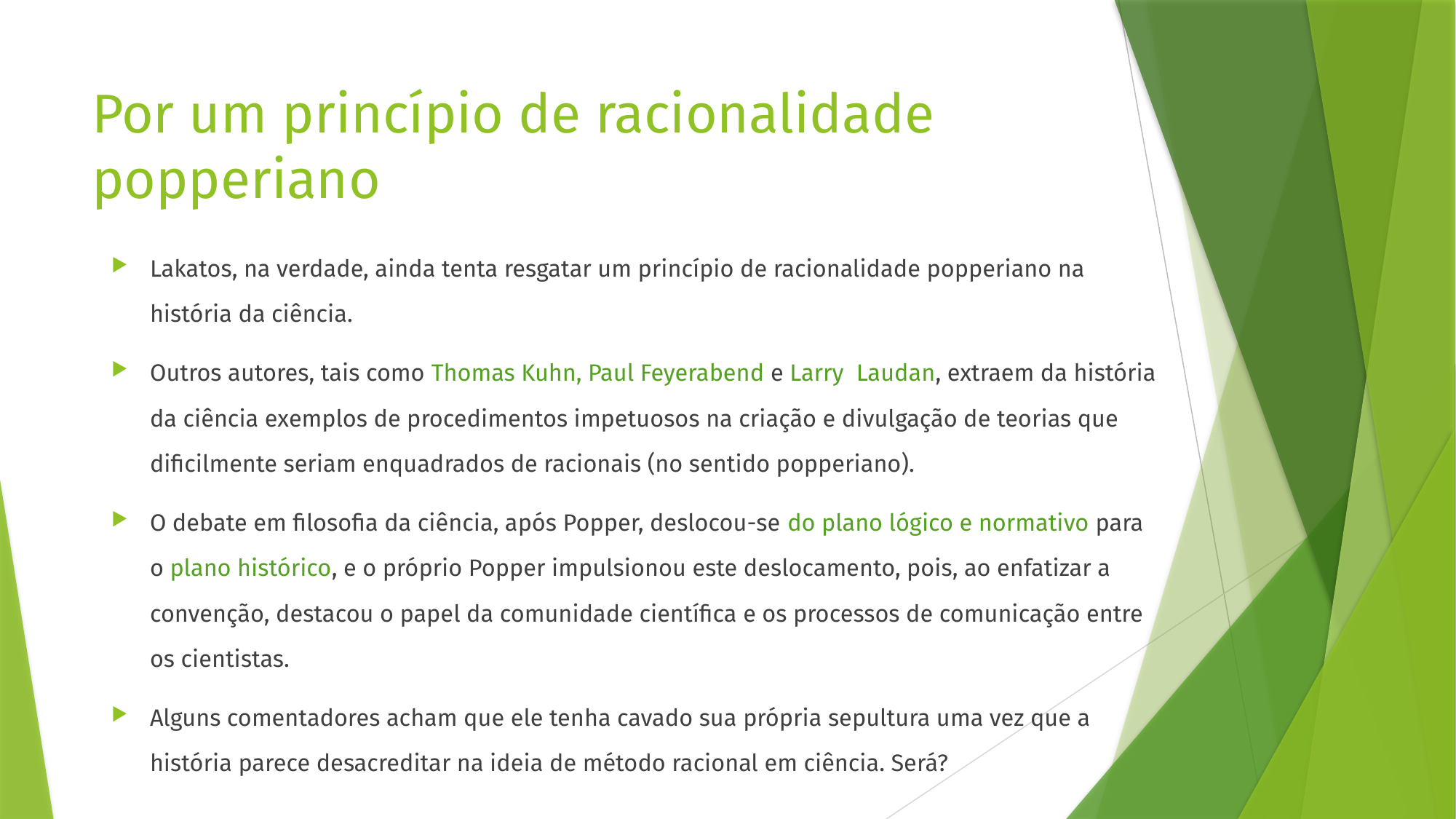

# Por um princípio de racionalidade popperiano
Lakatos, na verdade, ainda tenta resgatar um princípio de racionalidade popperiano na história da ciência.
Outros autores, tais como Thomas Kuhn, Paul Feyerabend e Larry  Laudan, extraem da história da ciência exemplos de procedimentos impetuosos na criação e divulgação de teorias que dificilmente seriam enquadrados de racionais (no sentido popperiano).
O debate em filosofia da ciência, após Popper, deslocou-se do plano lógico e normativo para o plano histórico, e o próprio Popper impulsionou este deslocamento, pois, ao enfatizar a convenção, destacou o papel da comunidade científica e os processos de comunicação entre os cientistas.
Alguns comentadores acham que ele tenha cavado sua própria sepultura uma vez que a história parece desacreditar na ideia de método racional em ciência. Será?